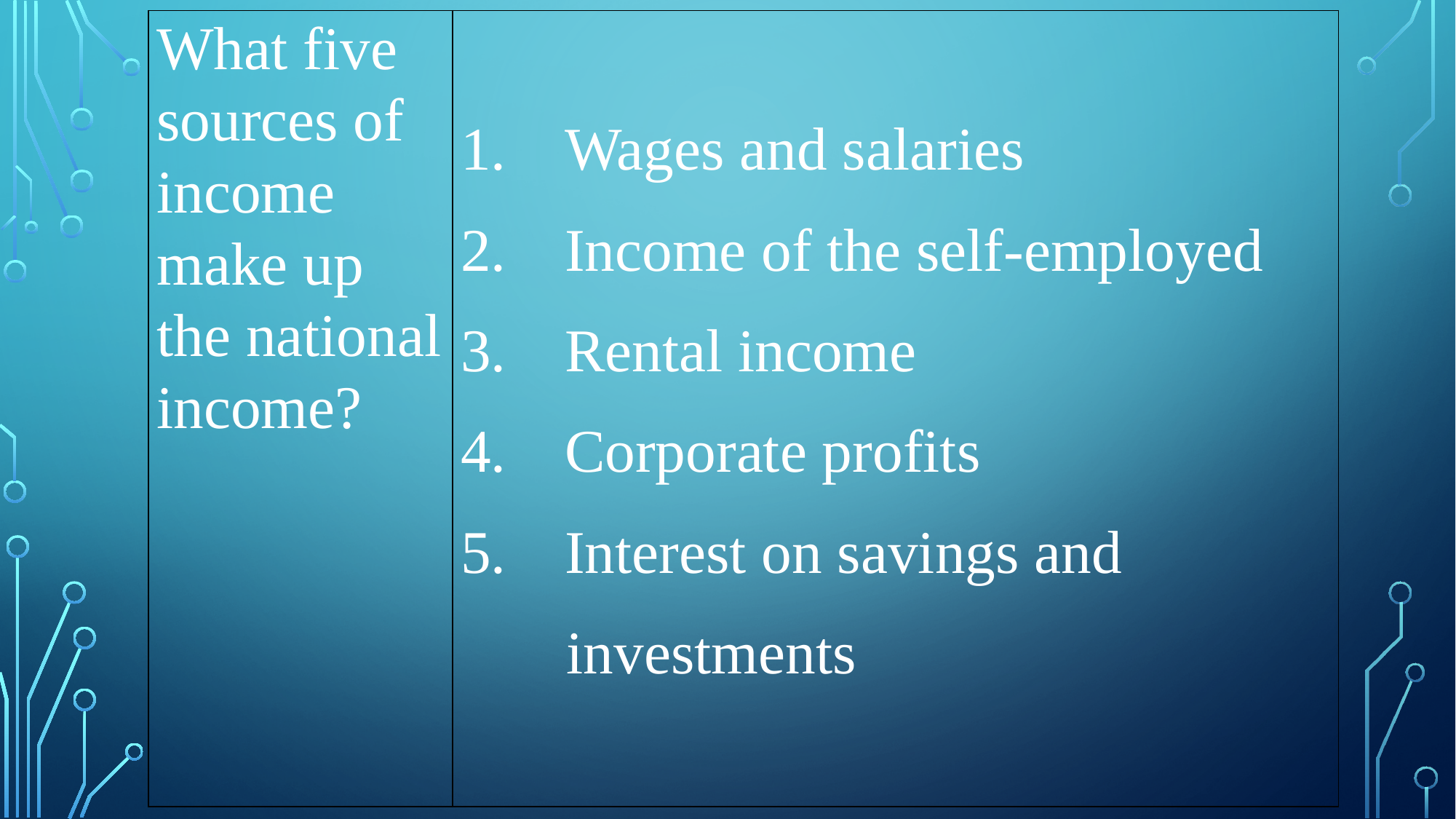

| What five sources of income make up the national income? | Wages and salaries Income of the self-employed Rental income Corporate profits Interest on savings and investments |
| --- | --- |